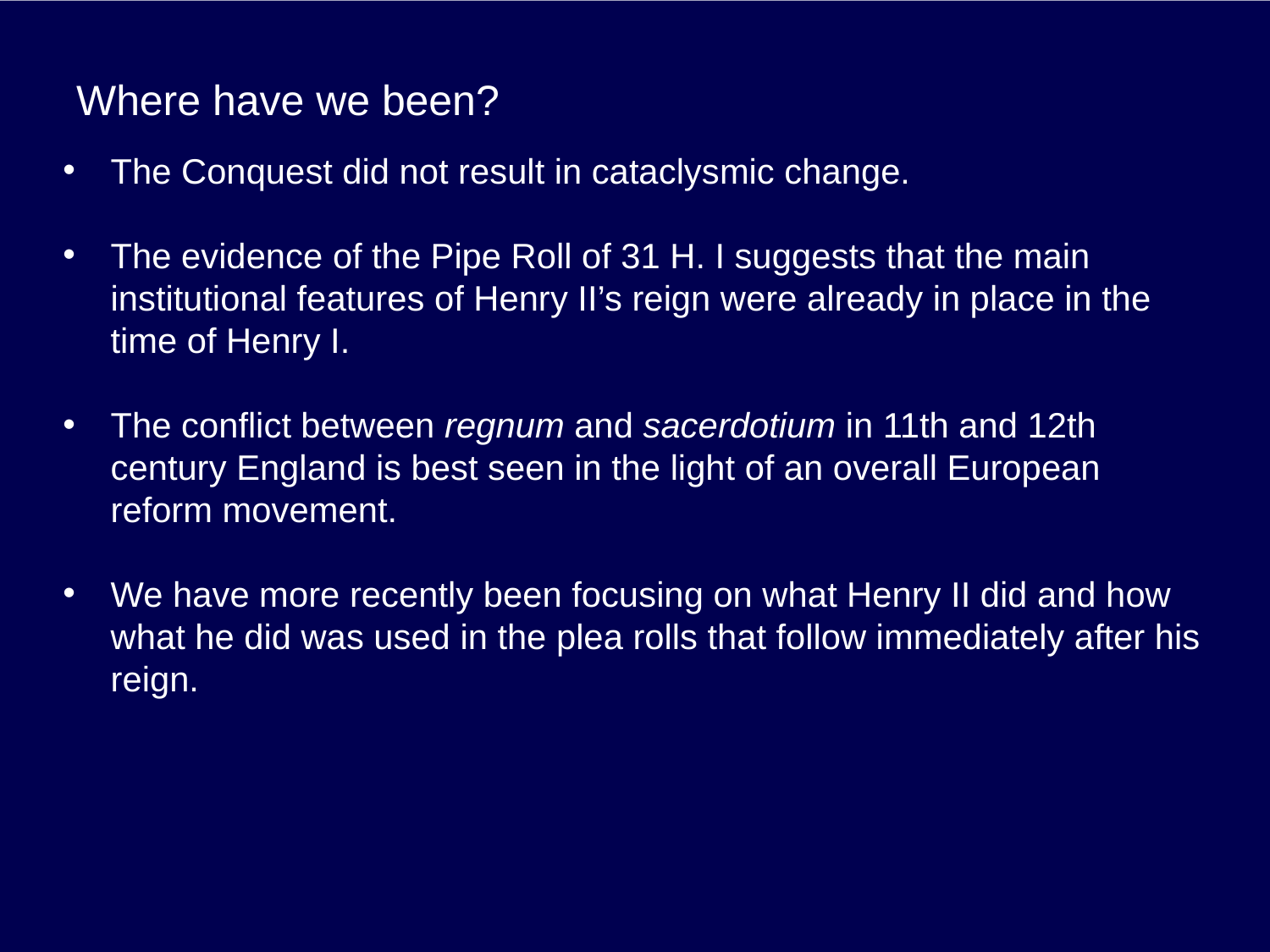

# Where have we been?
The Conquest did not result in cataclysmic change.

The evidence of the Pipe Roll of 31 H. I suggests that the main institutional features of Henry II’s reign were already in place in the time of Henry I.

The conflict between regnum and sacerdotium in 11th and 12th century England is best seen in the light of an overall European reform movement.

We have more recently been focusing on what Henry II did and how what he did was used in the plea rolls that follow immediately after his reign.